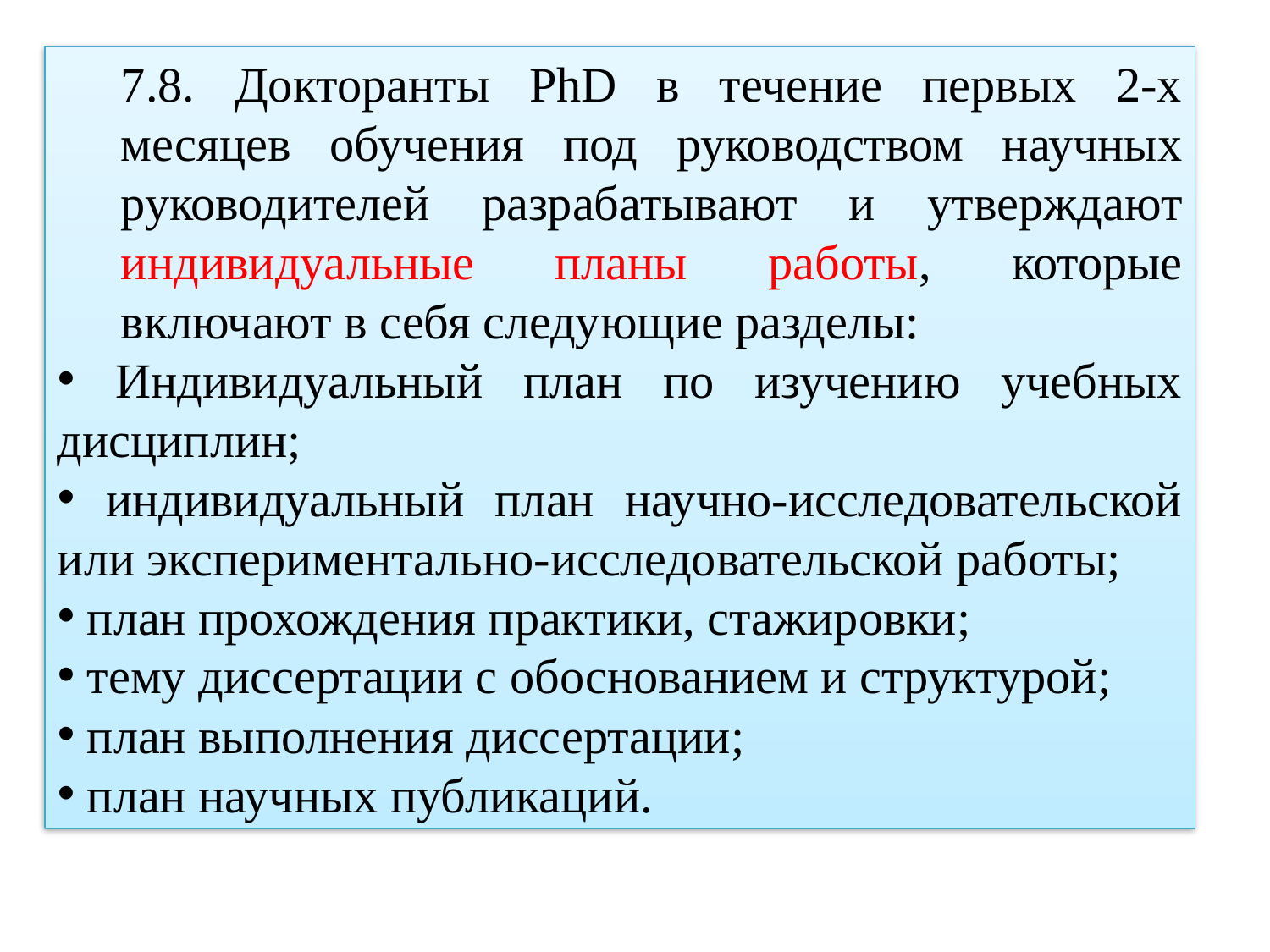

7.8. Докторанты PhD в течение первых 2-х месяцев обучения под руководством научных руководителей разрабатывают и утверждают индивидуальные планы работы, которые включают в себя следующие разделы:
 Индивидуальный план по изучению учебных дисциплин;
 индивидуальный план научно-исследовательской или экспериментально-исследовательской работы;
 план прохождения практики, стажировки;
 тему диссертации с обоснованием и структурой;
 план выполнения диссертации;
 план научных публикаций.